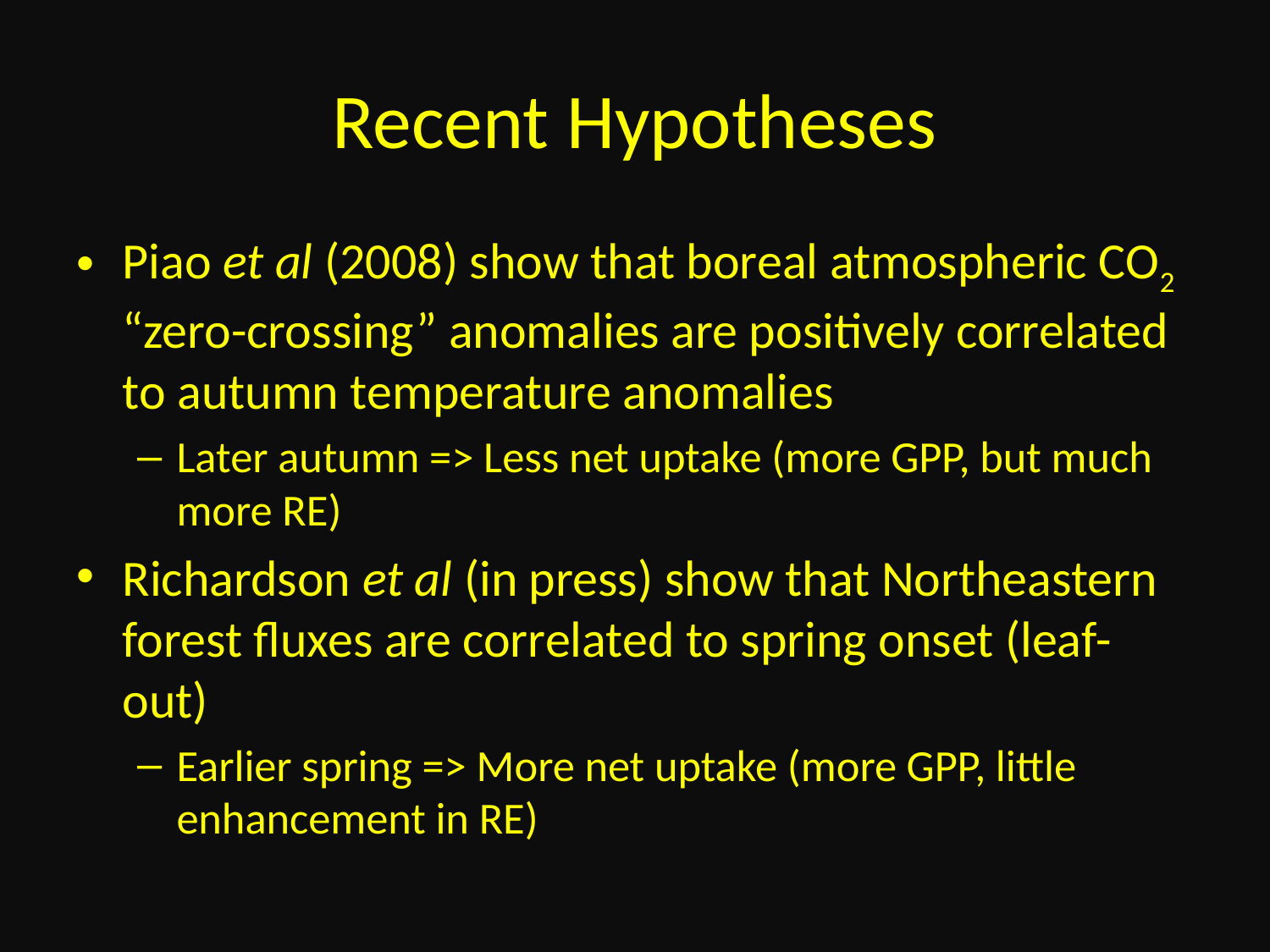

# Recent Hypotheses
Piao et al (2008) show that boreal atmospheric CO2 “zero-crossing” anomalies are positively correlated to autumn temperature anomalies
Later autumn => Less net uptake (more GPP, but much more RE)
Richardson et al (in press) show that Northeastern forest fluxes are correlated to spring onset (leaf-out)
Earlier spring => More net uptake (more GPP, little enhancement in RE)